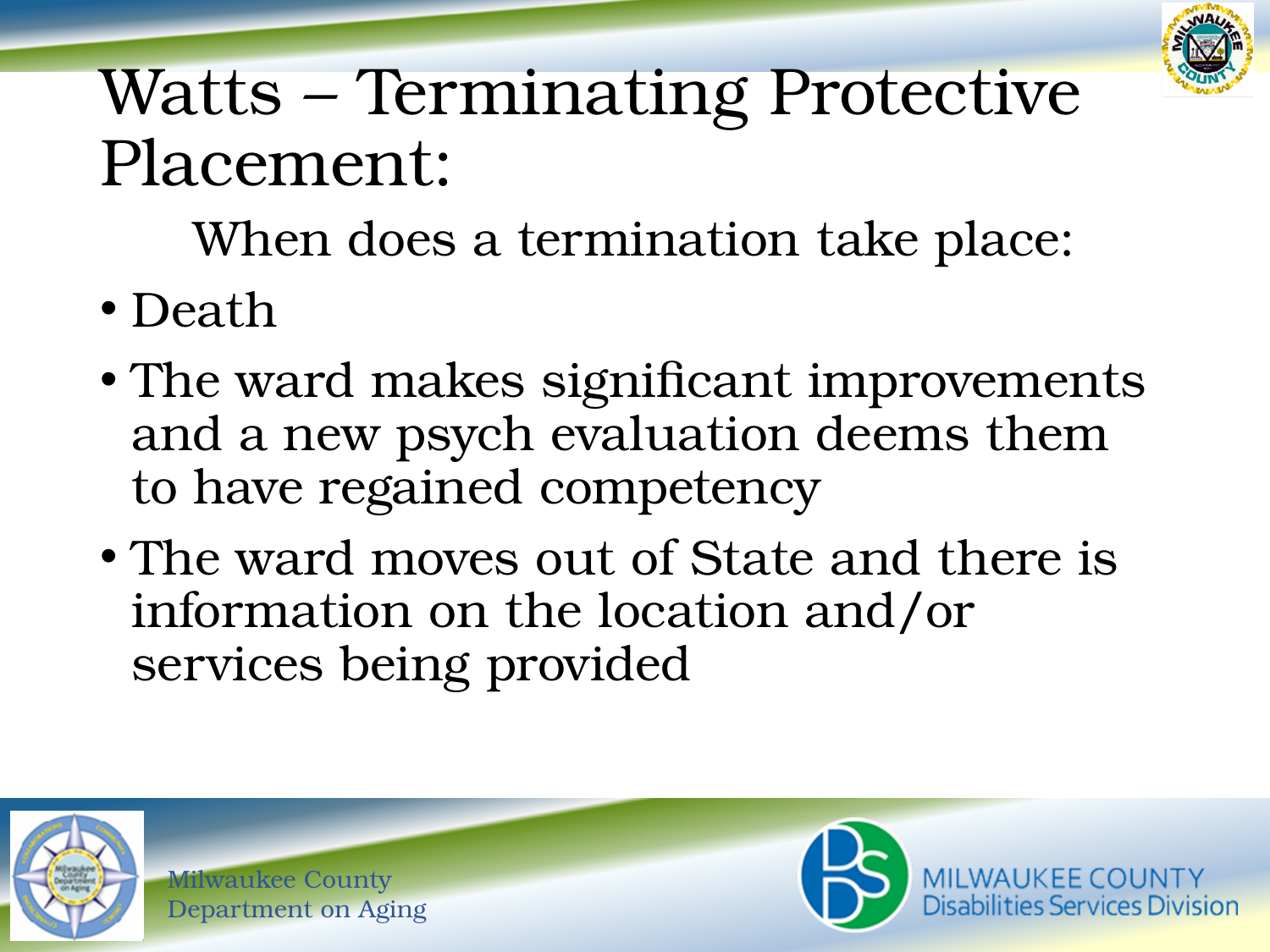

# Watts – Terminating Protective Placement:
When does a termination take place:
Death
The ward makes significant improvements and a new psych evaluation deems them to have regained competency
The ward moves out of State and there is information on the location and/or services being provided